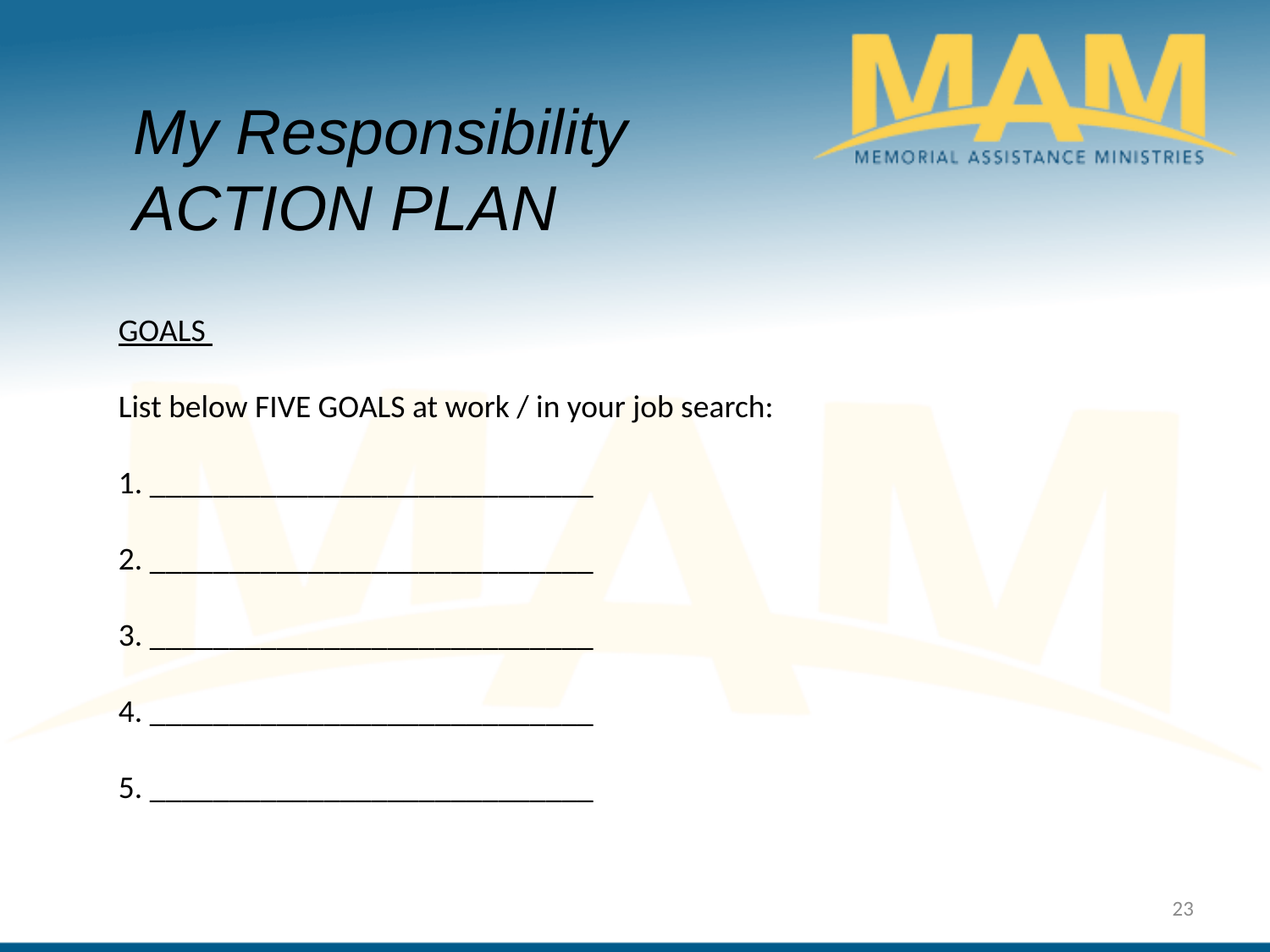

My Responsibility ACTION PLAN
GOALS

List below FIVE GOALS at work / in your job search:

1. ____________________________

2. ____________________________

3. ____________________________

4. ____________________________

5. ____________________________
23